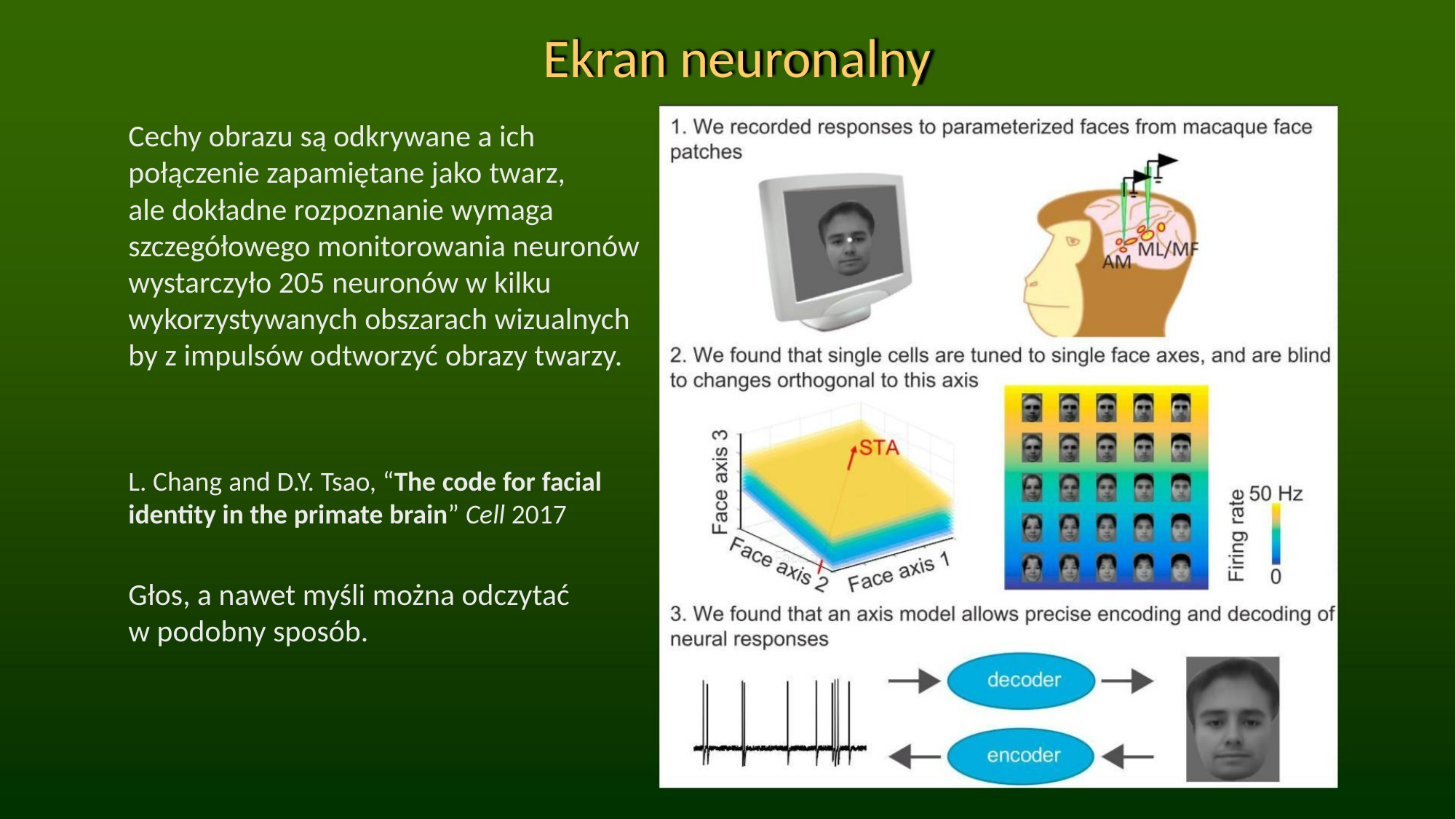

Ekran neuronalny
Cechy obrazu są odkrywane a ich
połączenie zapamiętane jako twarz,
ale dokładne rozpoznanie wymaga
szczegółowego monitorowania neuronów
wystarczyło 205 neuronów w kilku
wykorzystywanych obszarach wizualnych
by z impulsów odtworzyć obrazy twarzy.
L. Chang and D.Y. Tsao, “The code for facial
identity in the primate brain” Cell 2017
Głos, a nawet myśli można odczytać
w podobny sposób.